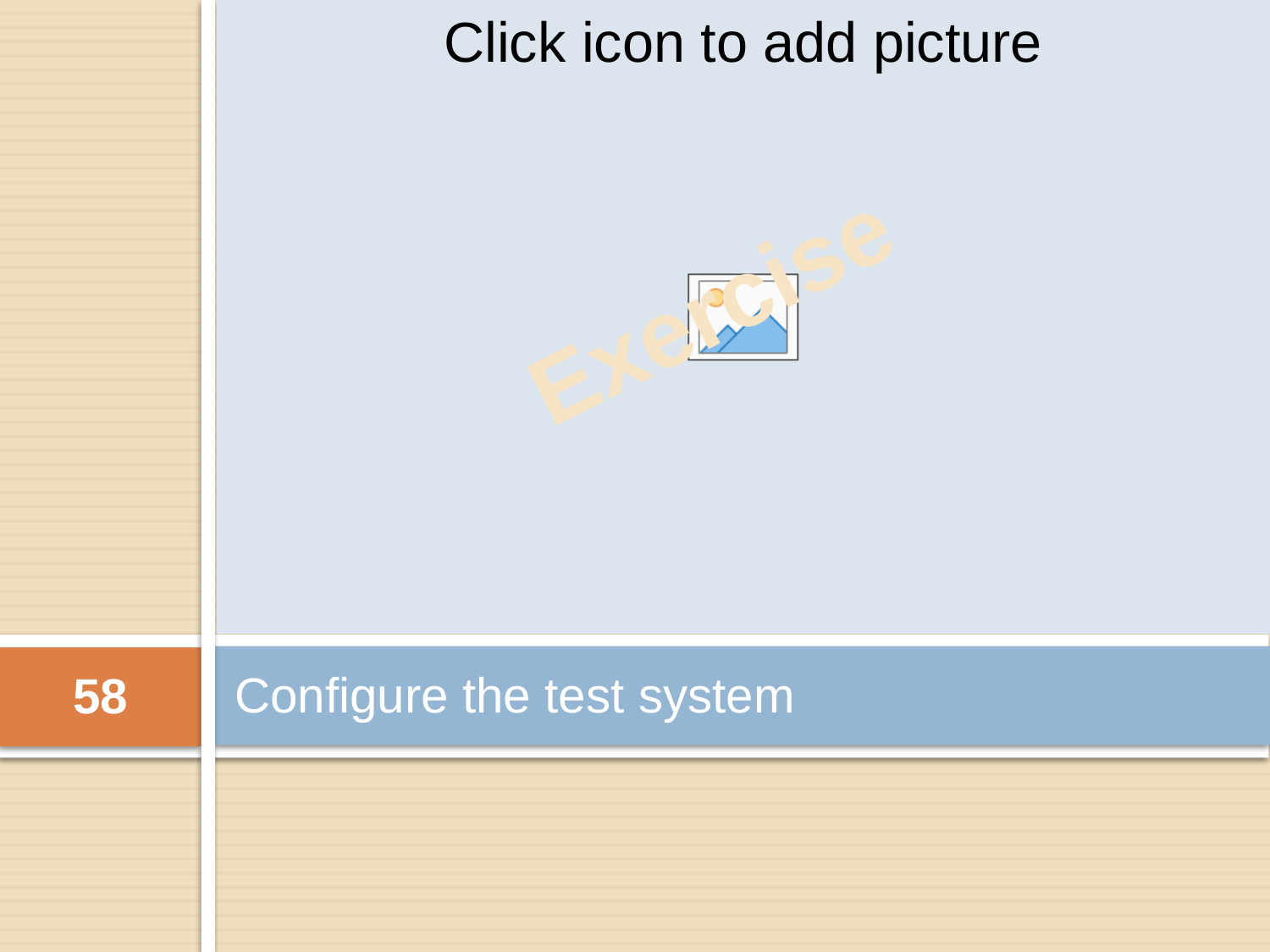

Exercise
# Configure the test system
58